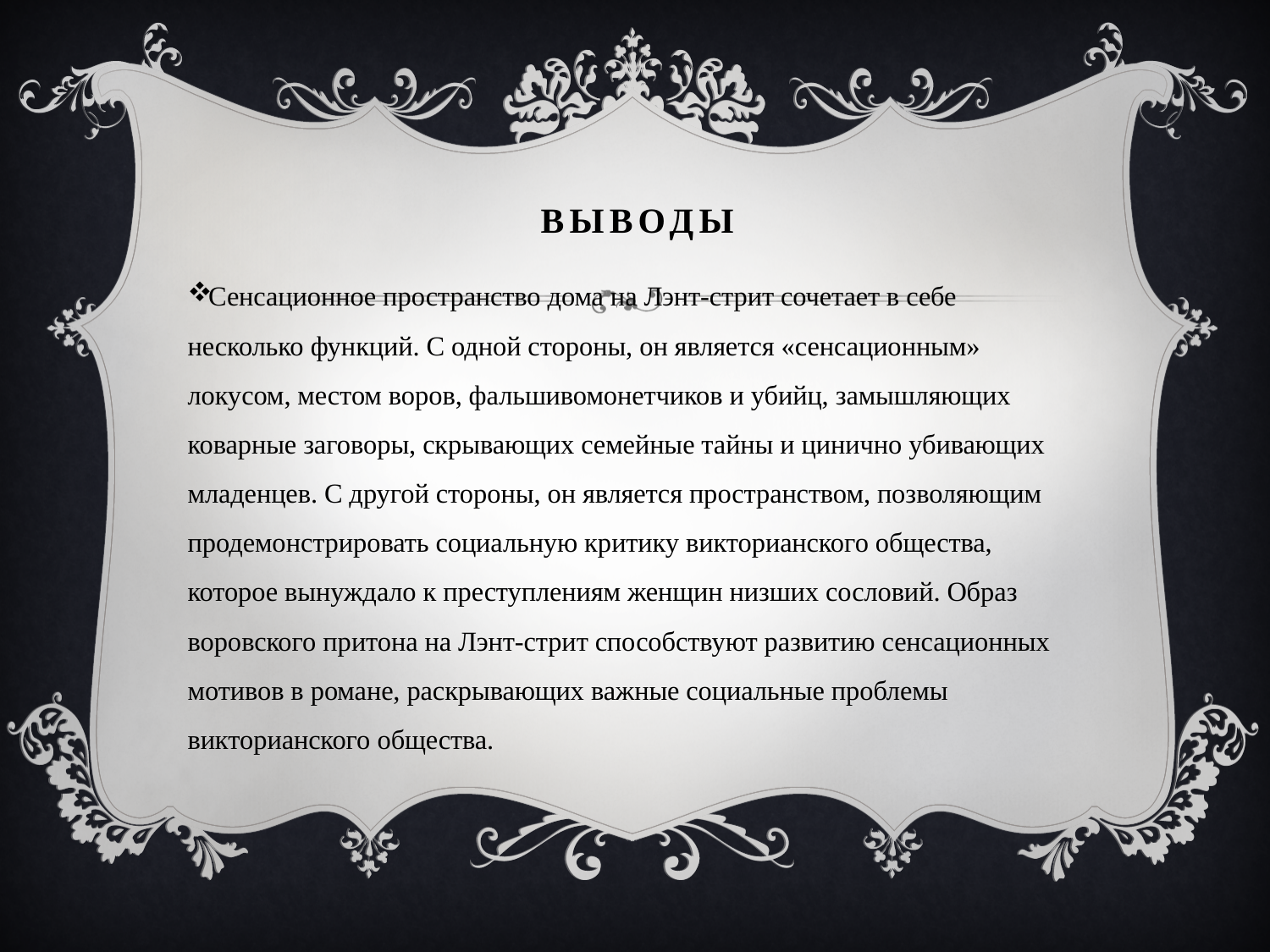

# выводы
Сенсационное пространство дома на Лэнт-стрит сочетает в себе несколько функций. С одной стороны, он является «сенсационным» локусом, местом воров, фальшивомонетчиков и убийц, замышляющих коварные заговоры, скрывающих семейные тайны и цинично убивающих младенцев. С другой стороны, он является пространством, позволяющим продемонстрировать социальную критику викторианского общества, которое вынуждало к преступлениям женщин низших сословий. Образ воровского притона на Лэнт-стрит способствуют развитию сенсационных мотивов в романе, раскрывающих важные социальные проблемы викторианского общества.